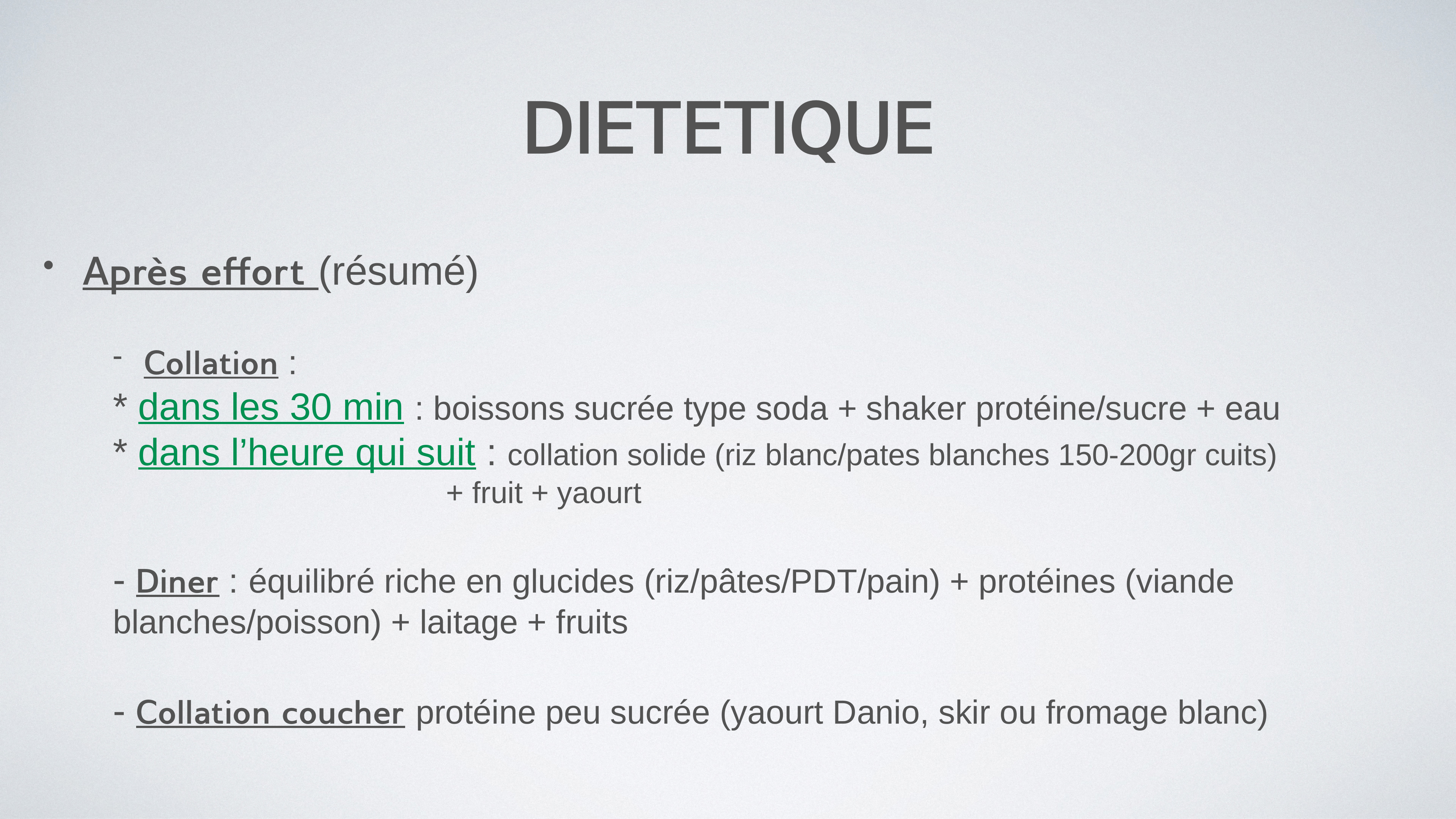

# DIETETIQUE
Après effort (résumé)

Collation :
* dans les 30 min : boissons sucrée type soda + shaker protéine/sucre + eau
* dans l’heure qui suit : collation solide (riz blanc/pates blanches 150-200gr cuits)
   + fruit + yaourt

- Diner : équilibré riche en glucides (riz/pâtes/PDT/pain) + protéines (viande blanches/poisson) + laitage + fruits

- Collation coucher protéine peu sucrée (yaourt Danio, skir ou fromage blanc)